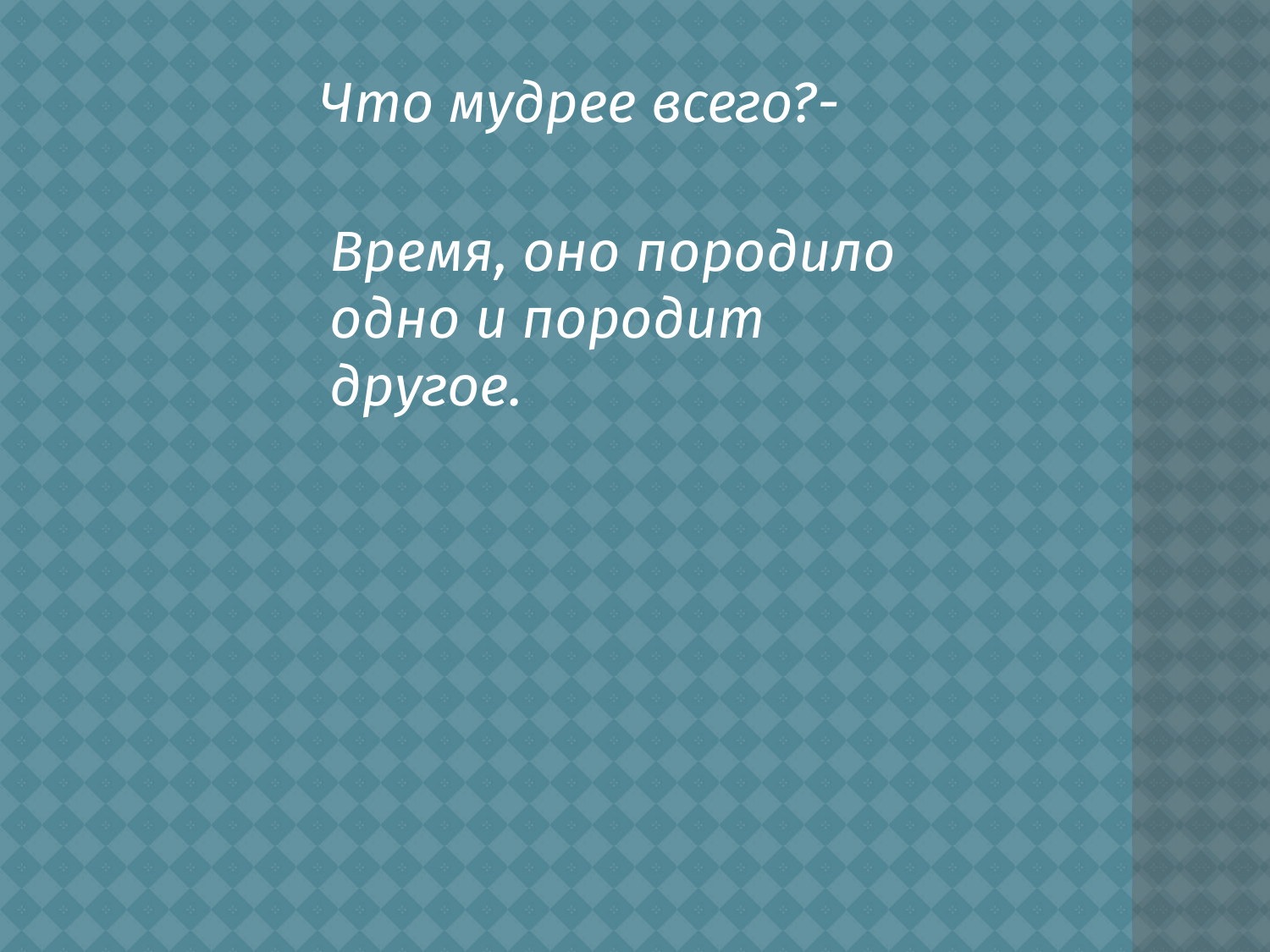

Что мудрее всего?-
Время, оно породило одно и породит другое.